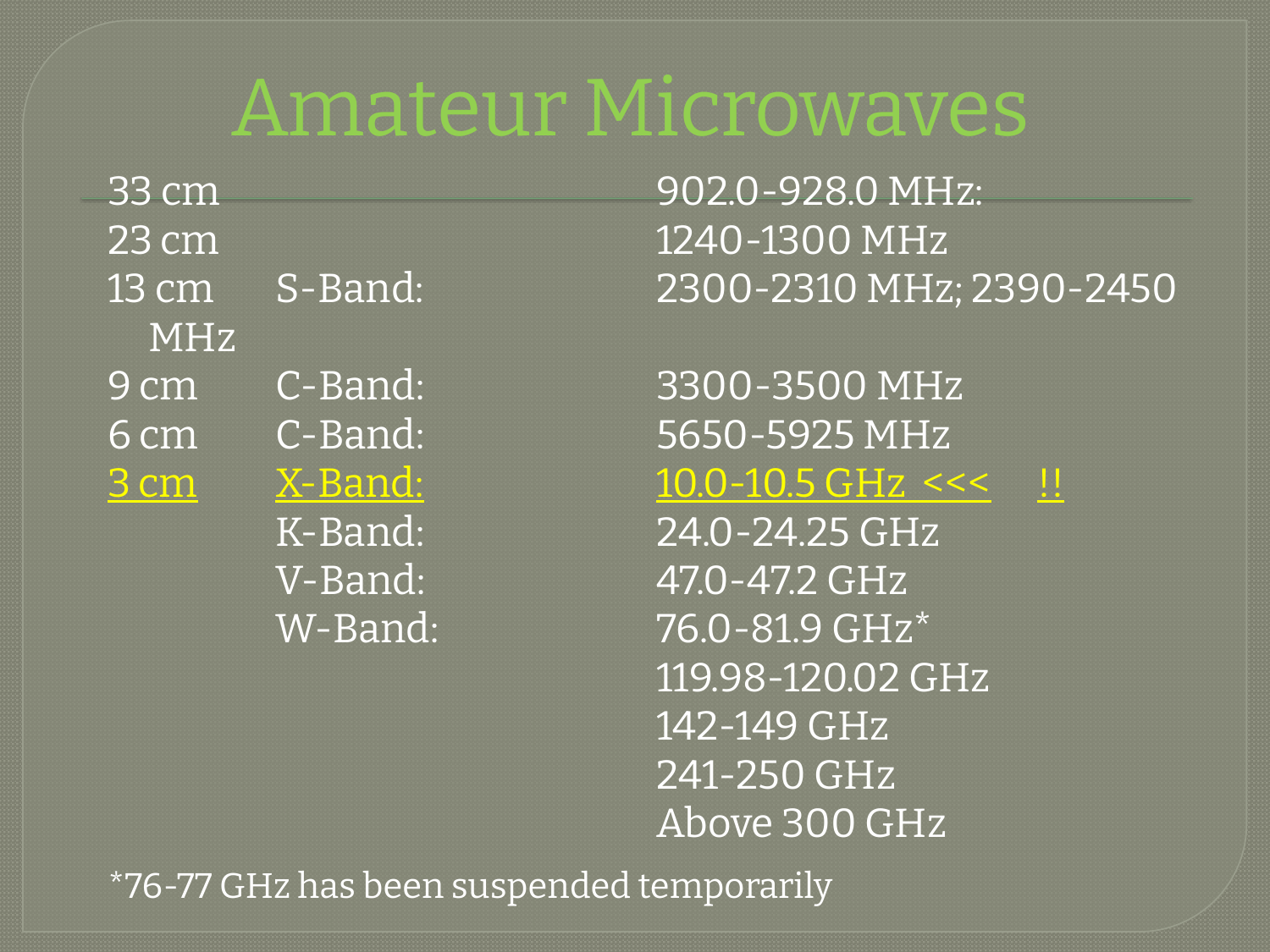

# Amateur Microwaves
33 cm				902.0-928.0 MHz:
23 cm				1240-1300 MHz
13 cm	S-Band: 		2300-2310 MHz; 2390-2450 MHz
9 cm	C-Band: 		3300-3500 MHz
6 cm	C-Band: 		5650-5925 MHz
3 cm	X-Band:		10.0-10.5 GHz  <<<	!!
		K-Band: 		24.0-24.25 GHz
		V-Band: 		47.0-47.2 GHz
		W-Band: 		76.0-81.9 GHz*
					119.98-120.02 GHz
					142-149 GHz
					241-250 GHz
					Above 300 GHz

*76-77 GHz has been suspended temporarily